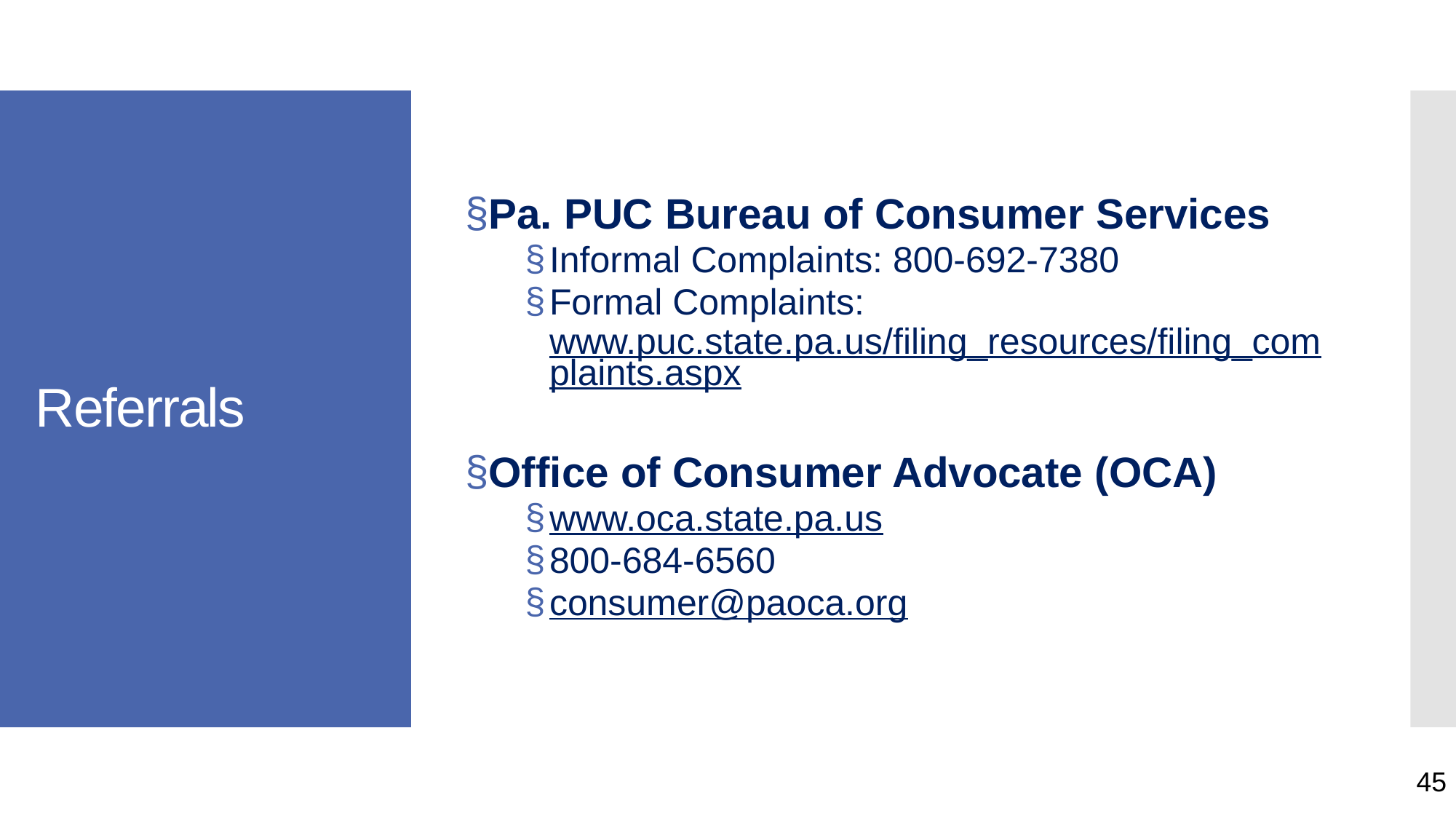

Pa. PUC Bureau of Consumer Services
Informal Complaints: 800-692-7380
Formal Complaints: www.puc.state.pa.us/filing_resources/filing_complaints.aspx
Office of Consumer Advocate (OCA)
www.oca.state.pa.us
800-684-6560
consumer@paoca.org
# Referrals
45